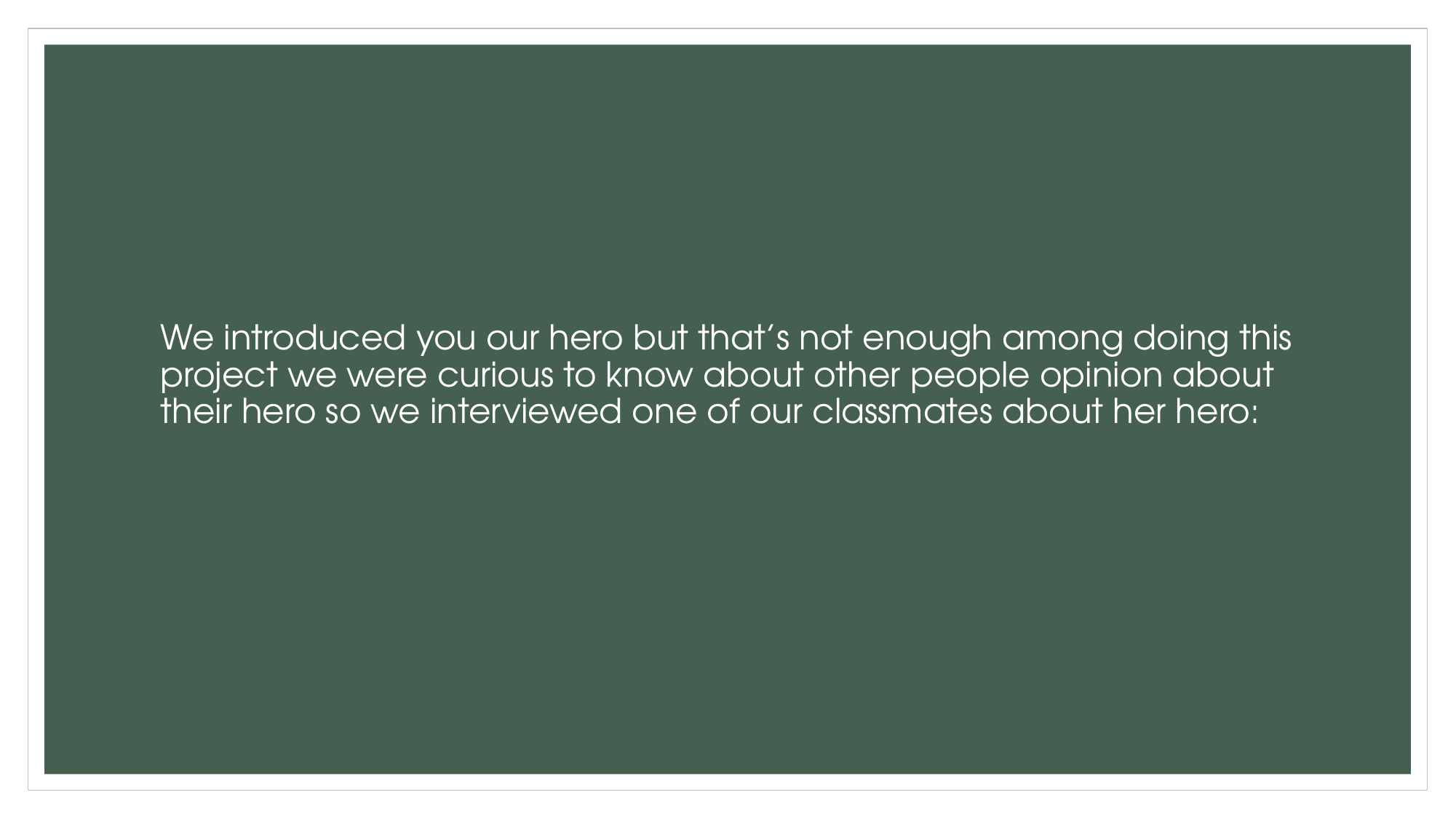

# We introduced you our hero but that’s not enough among doing this project we were curious to know about other people opinion about their hero so we interviewed one of our classmates about her hero: